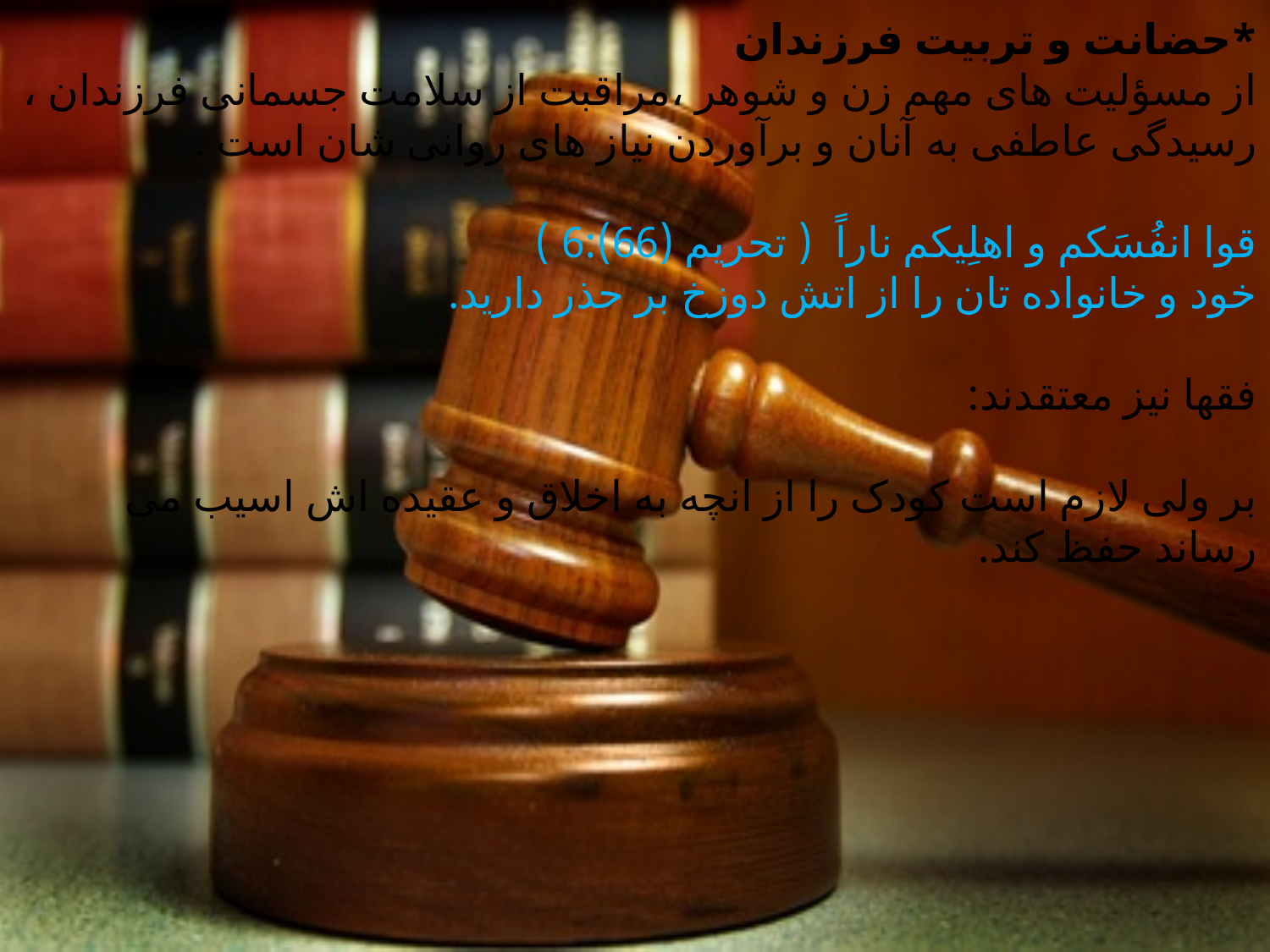

*حضانت و تربیت فرزندان
از مسؤلیت های مهم زن و شوهر ،مراقبت از سلامت جسمانی فرزندان ، رسیدگی عاطفی به آنان و برآوردن نیاز های روانی شان است .

قوا انفُسَکم و اهلِیکم ناراً  ( تحریم (66):6 )
خود و خانواده تان را از اتش دوزخ بر حذر دارید.

فقها نیز معتقدند:

بر ولی لازم است کودک را از انچه به اخلاق و عقیده اش اسیب می رساند حفظ کند.